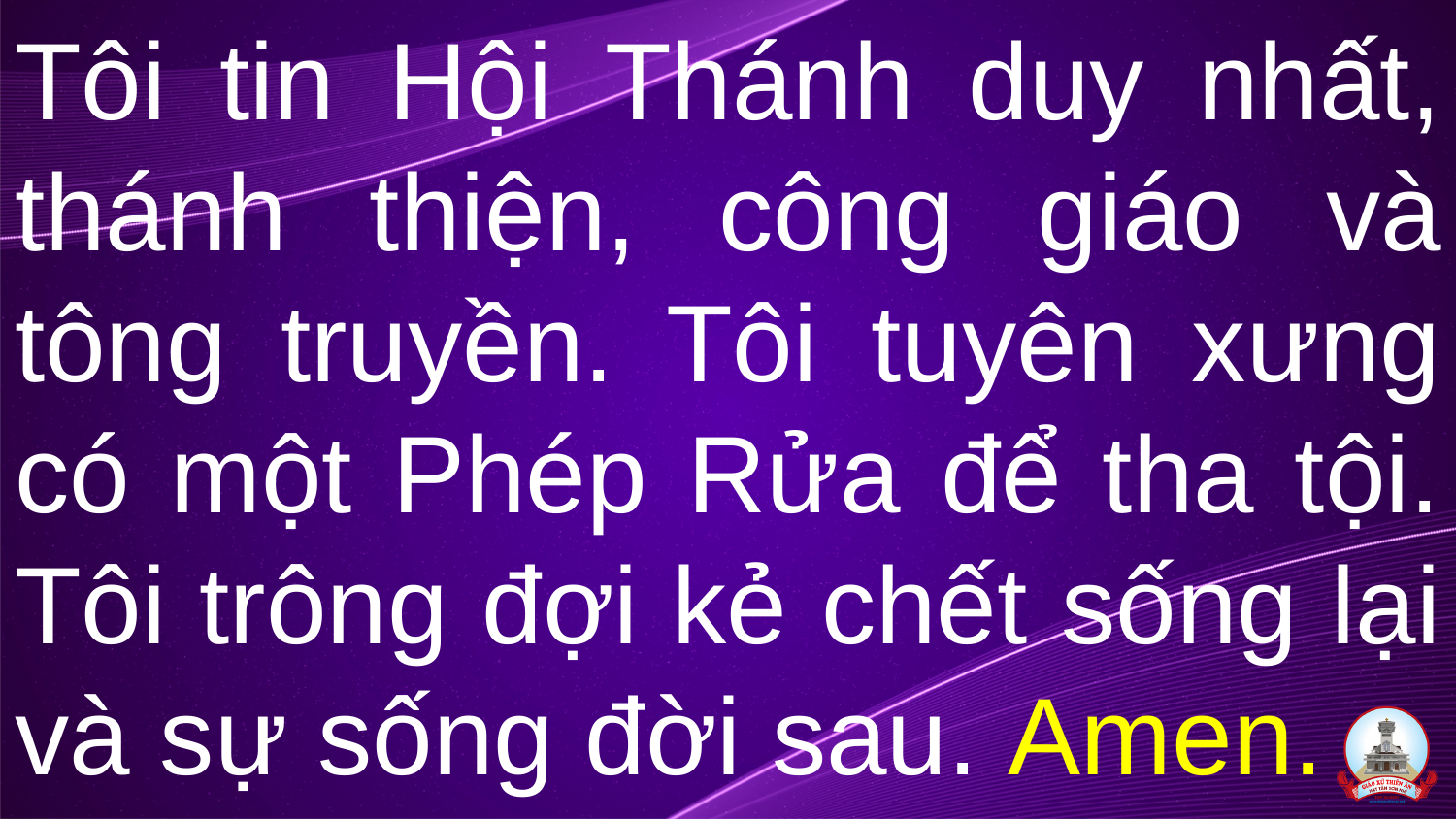

# Tôi tin Hội Thánh duy nhất, thánh thiện, công giáo và tông truyền. Tôi tuyên xưng có một Phép Rửa để tha tội. Tôi trông đợi kẻ chết sống lại và sự sống đời sau. Amen.